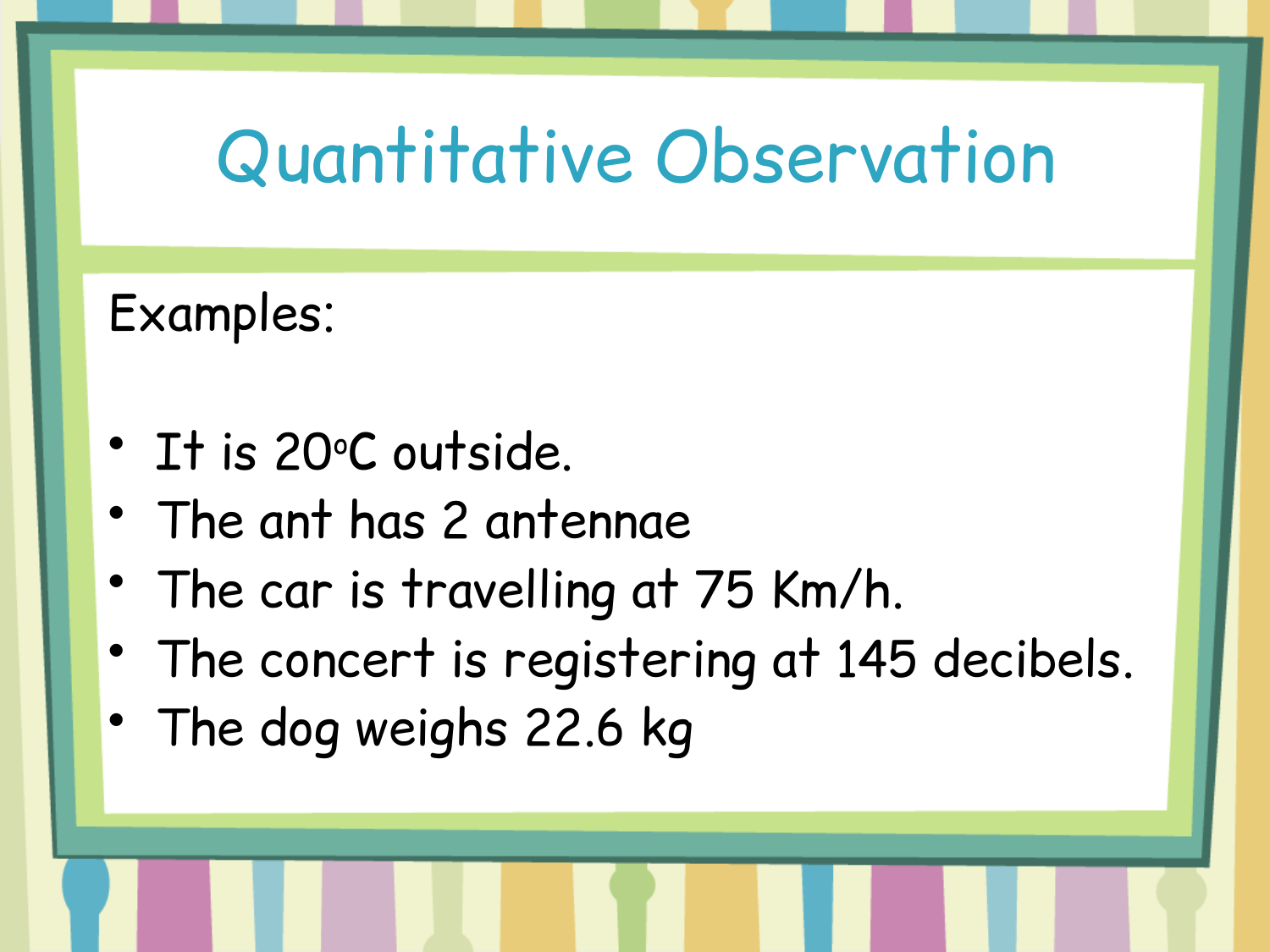

# Quantitative Observation
Examples:

It is 20oC outside.
The ant has 2 antennae
The car is travelling at 75 Km/h.
The concert is registering at 145 decibels.
The dog weighs 22.6 kg